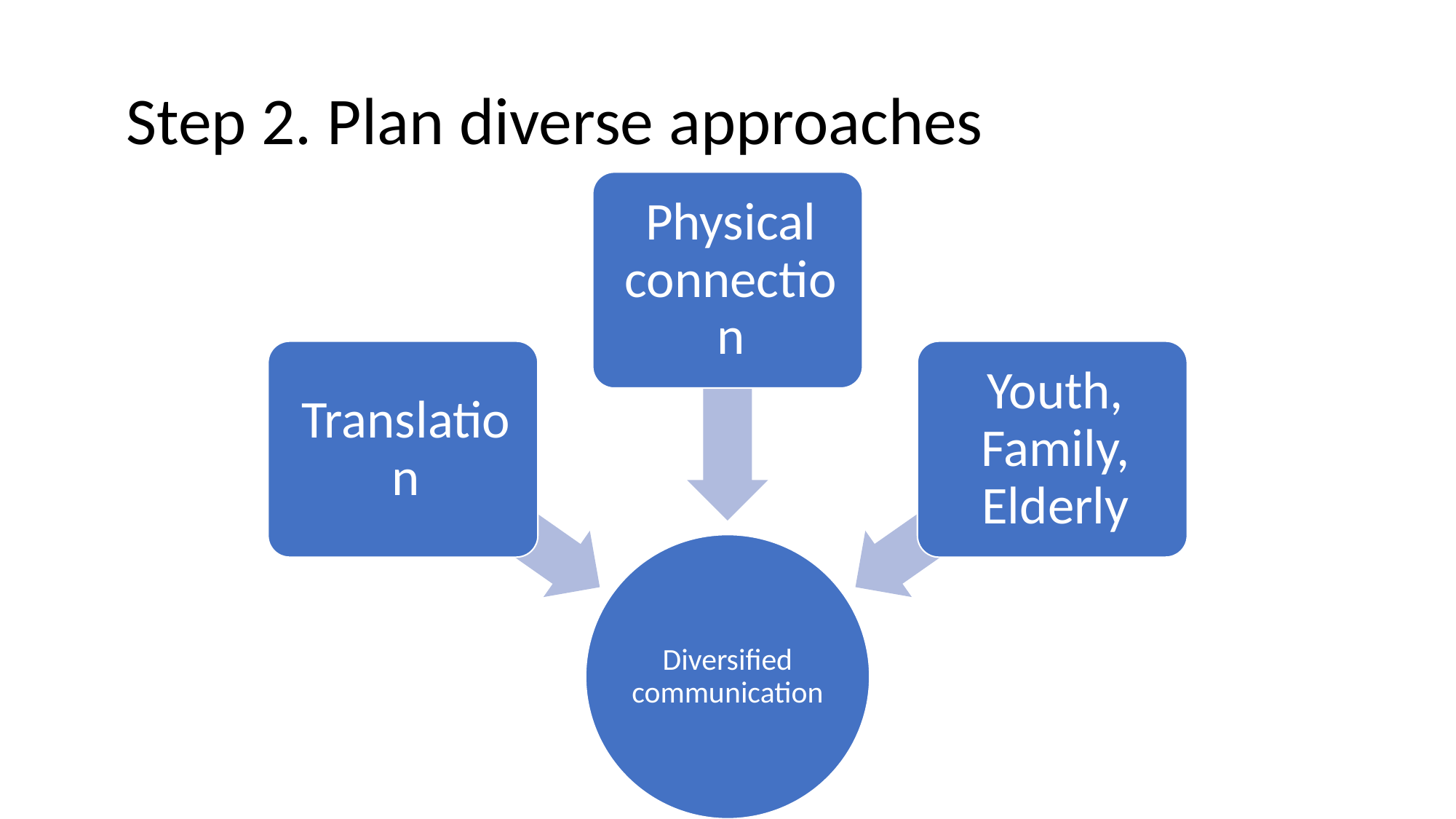

# Step 2. Plan diverse approaches
Diversified communication
Translation
Physical connection
Youth, Family, Elderly